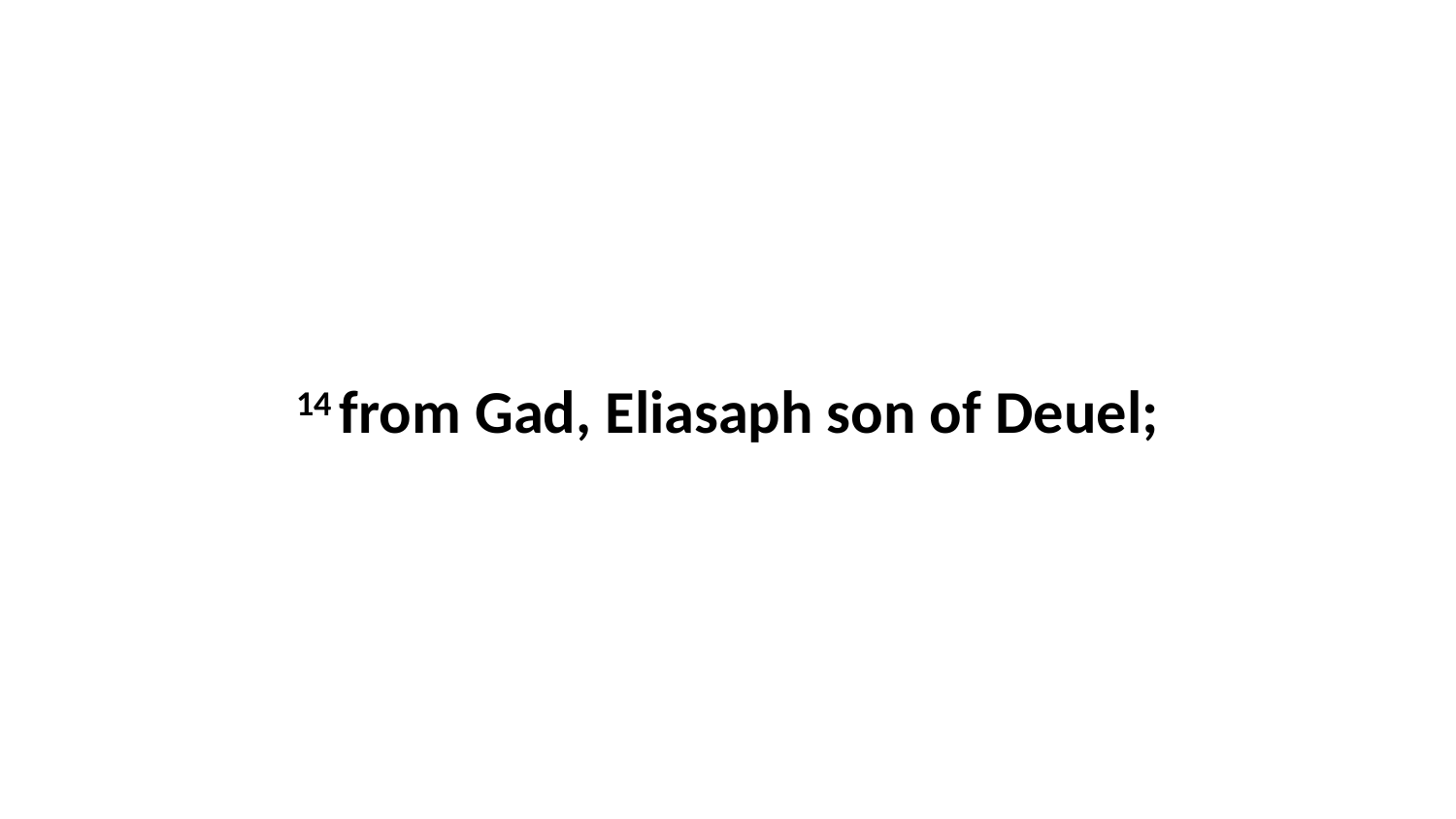

14 from Gad, Eliasaph son of Deuel;